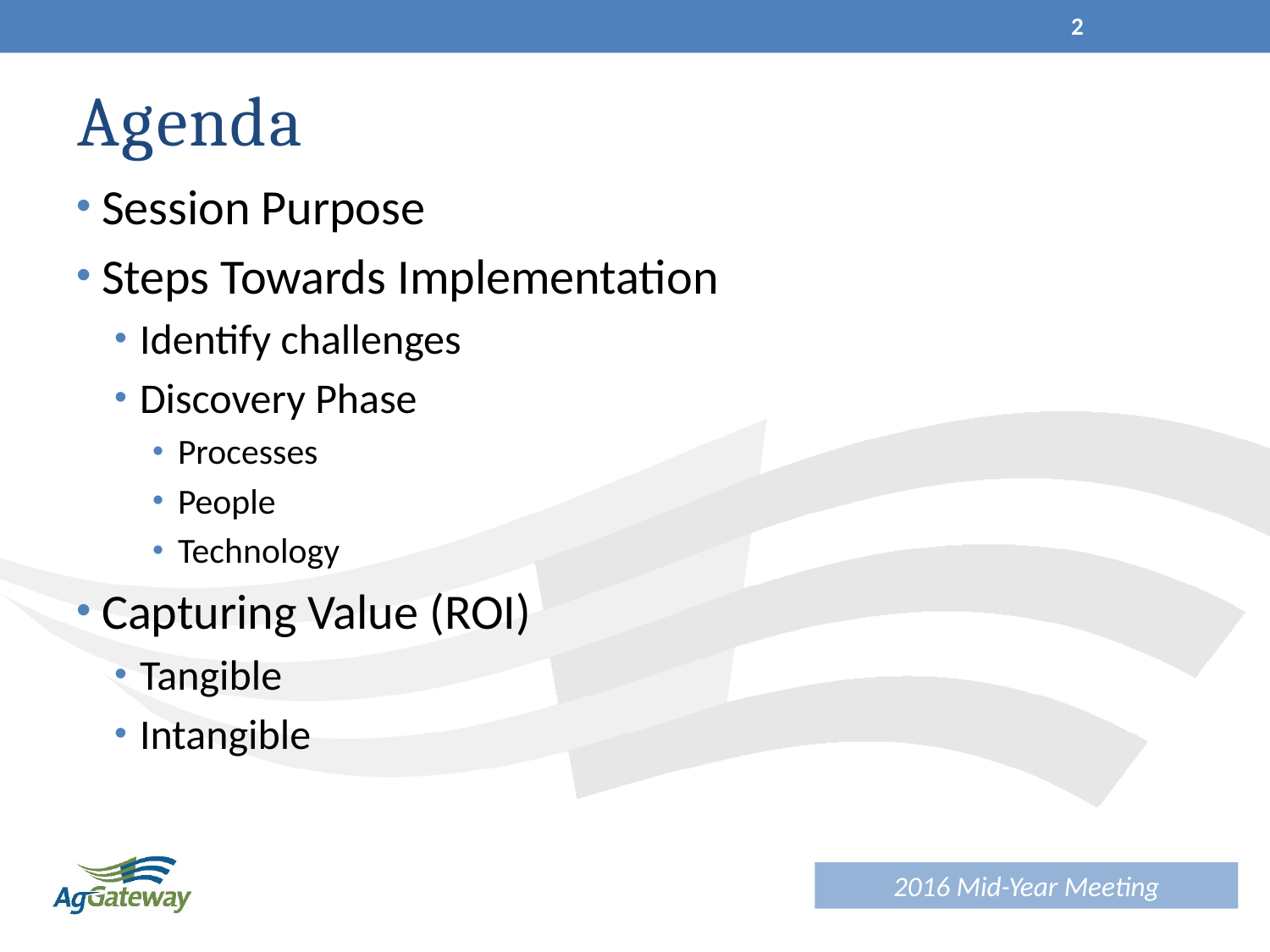

2
# Agenda
Session Purpose
Steps Towards Implementation
Identify challenges
Discovery Phase
Processes
People
Technology
Capturing Value (ROI)
Tangible
Intangible